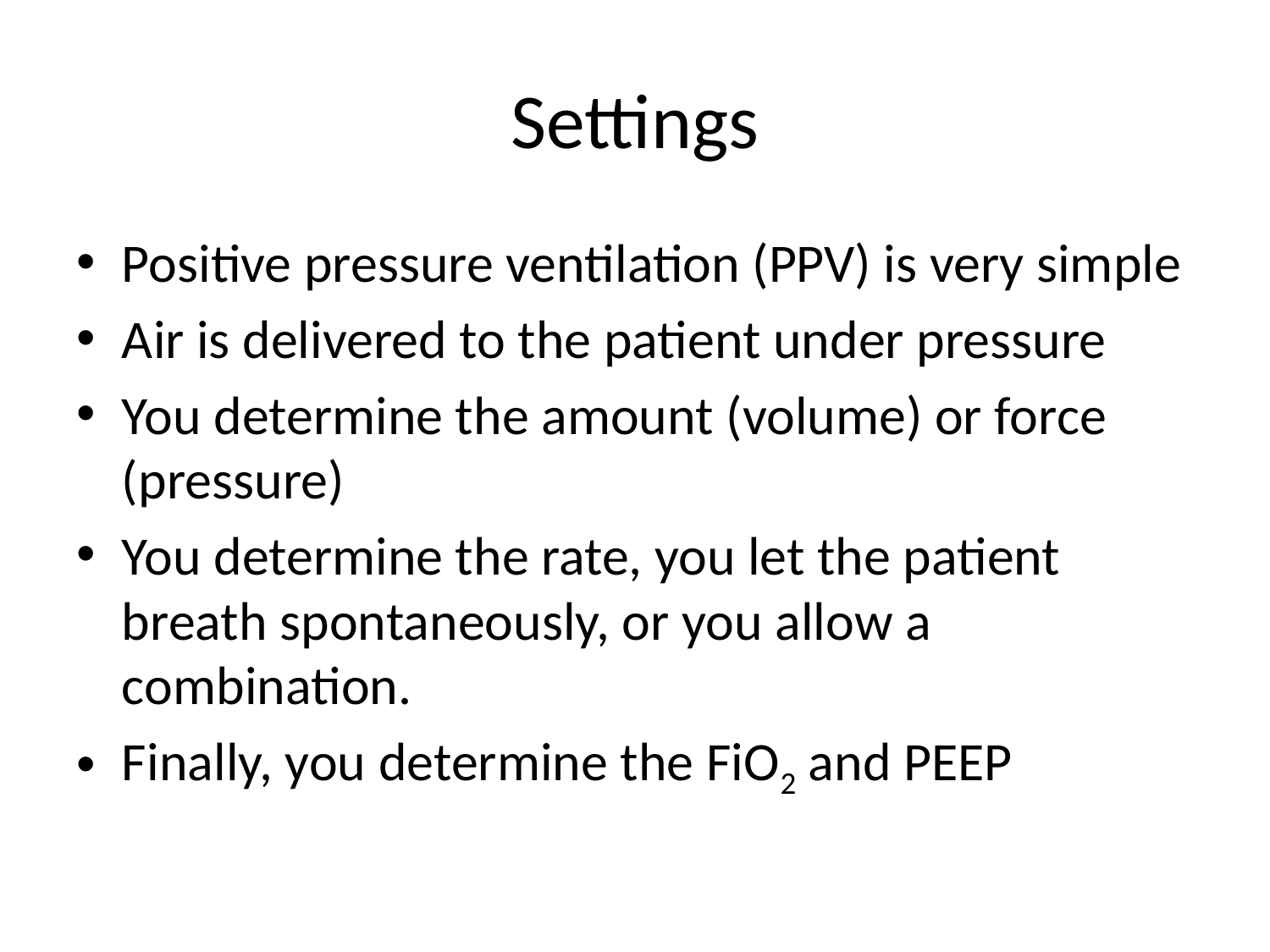

# Settings
Positive pressure ventilation (PPV) is very simple
Air is delivered to the patient under pressure
You determine the amount (volume) or force (pressure)
You determine the rate, you let the patient breath spontaneously, or you allow a combination.
Finally, you determine the FiO2 and PEEP